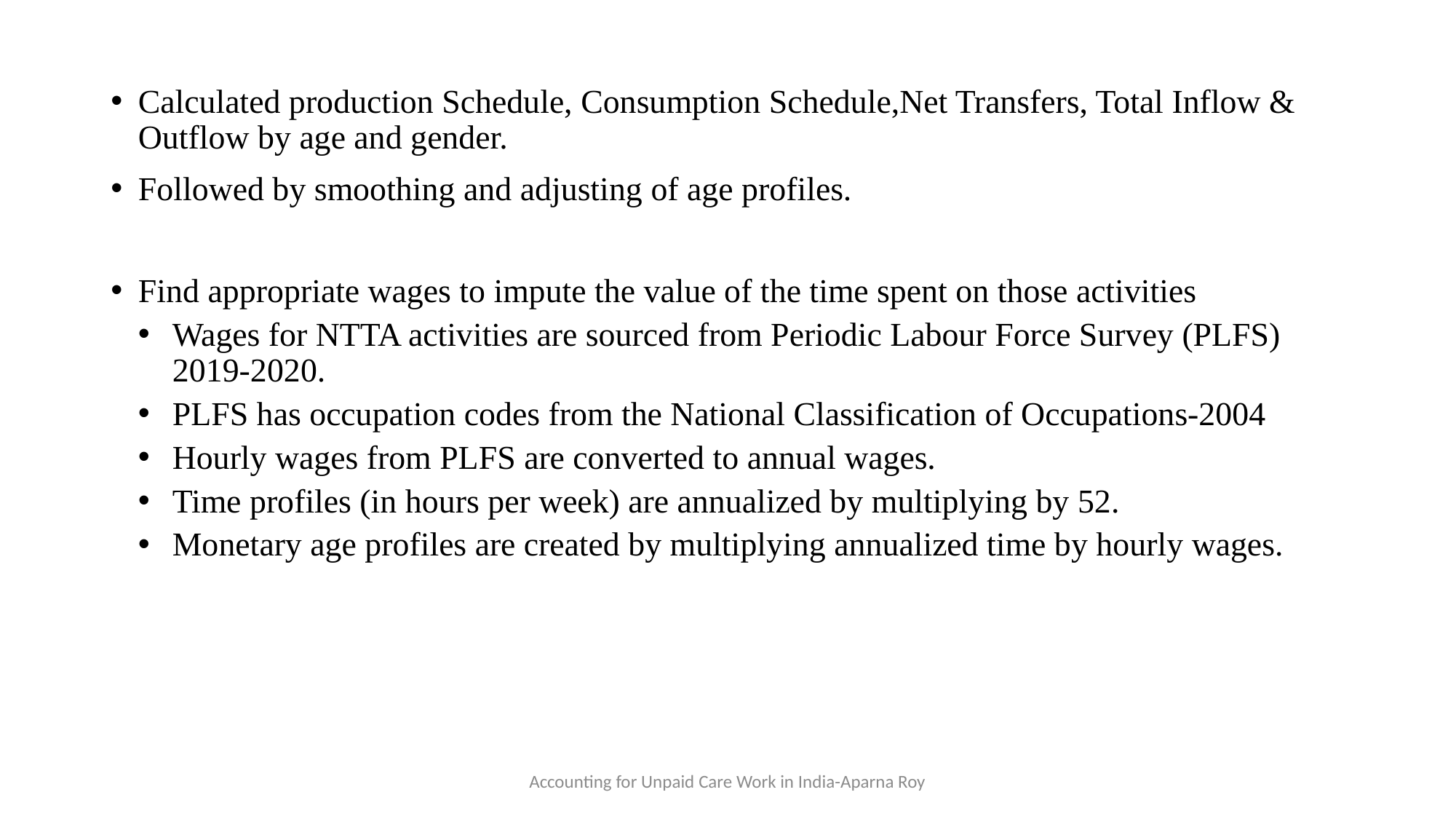

Calculated production Schedule, Consumption Schedule,Net Transfers, Total Inflow & Outflow by age and gender.
Followed by smoothing and adjusting of age profiles.

Find appropriate wages to impute the value of the time spent on those activities
Wages for NTTA activities are sourced from Periodic Labour Force Survey (PLFS) 2019-2020.
PLFS has occupation codes from the National Classification of Occupations-2004
Hourly wages from PLFS are converted to annual wages.
Time profiles (in hours per week) are annualized by multiplying by 52.
Monetary age profiles are created by multiplying annualized time by hourly wages.

Accounting for Unpaid Care Work in India-Aparna Roy